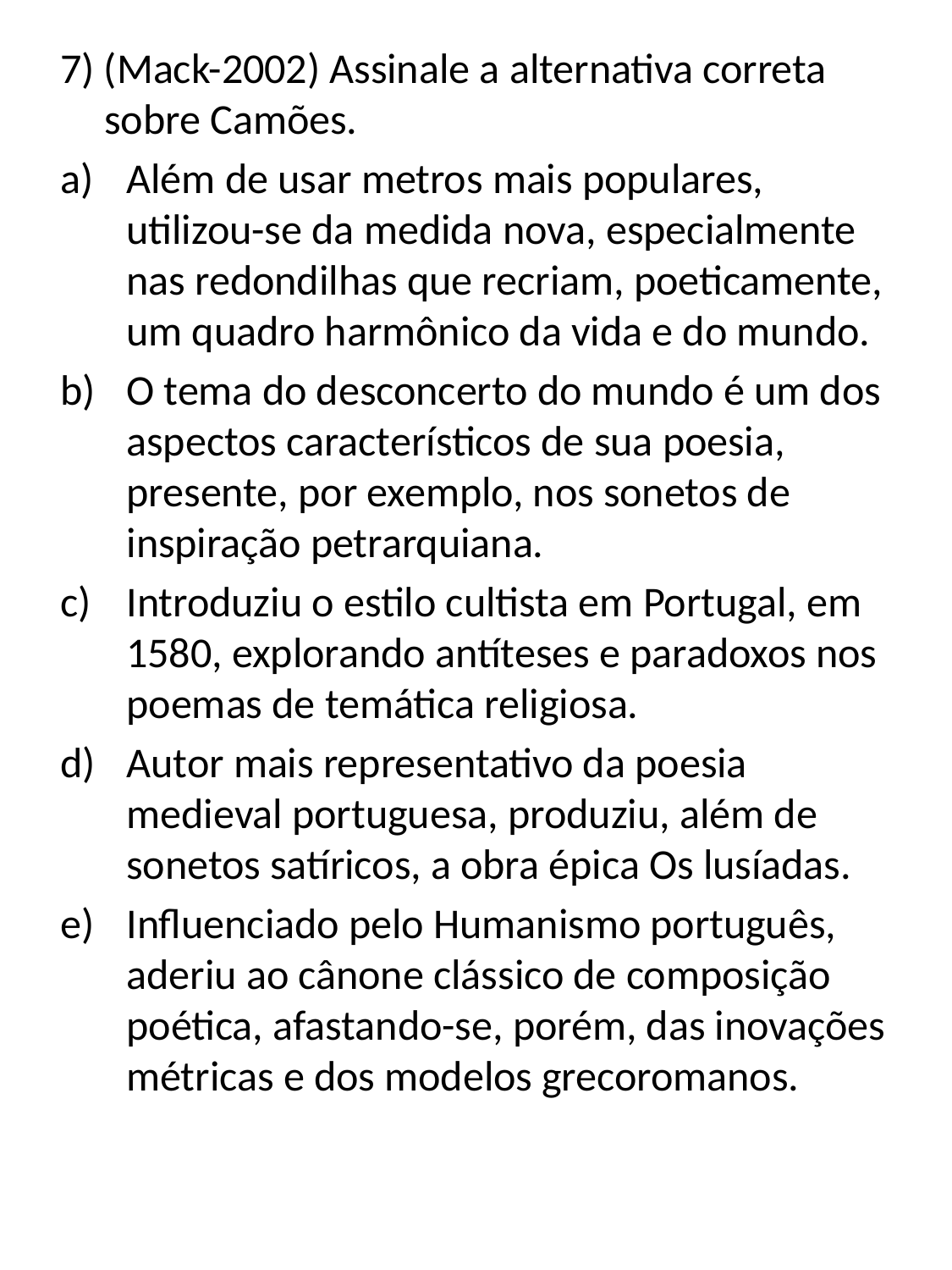

7) (Mack-2002) Assinale a alternativa correta sobre Camões.
Além de usar metros mais populares, utilizou-se da medida nova, especialmente nas redondilhas que recriam, poeticamente, um quadro harmônico da vida e do mundo.
O tema do desconcerto do mundo é um dos aspectos característicos de sua poesia, presente, por exemplo, nos sonetos de inspiração petrarquiana.
Introduziu o estilo cultista em Portugal, em 1580, explorando antíteses e paradoxos nos poemas de temática religiosa.
Autor mais representativo da poesia medieval portuguesa, produziu, além de sonetos satíricos, a obra épica Os lusíadas.
Influenciado pelo Humanismo português, aderiu ao cânone clássico de composição poética, afastando-se, porém, das inovações métricas e dos modelos grecoromanos.